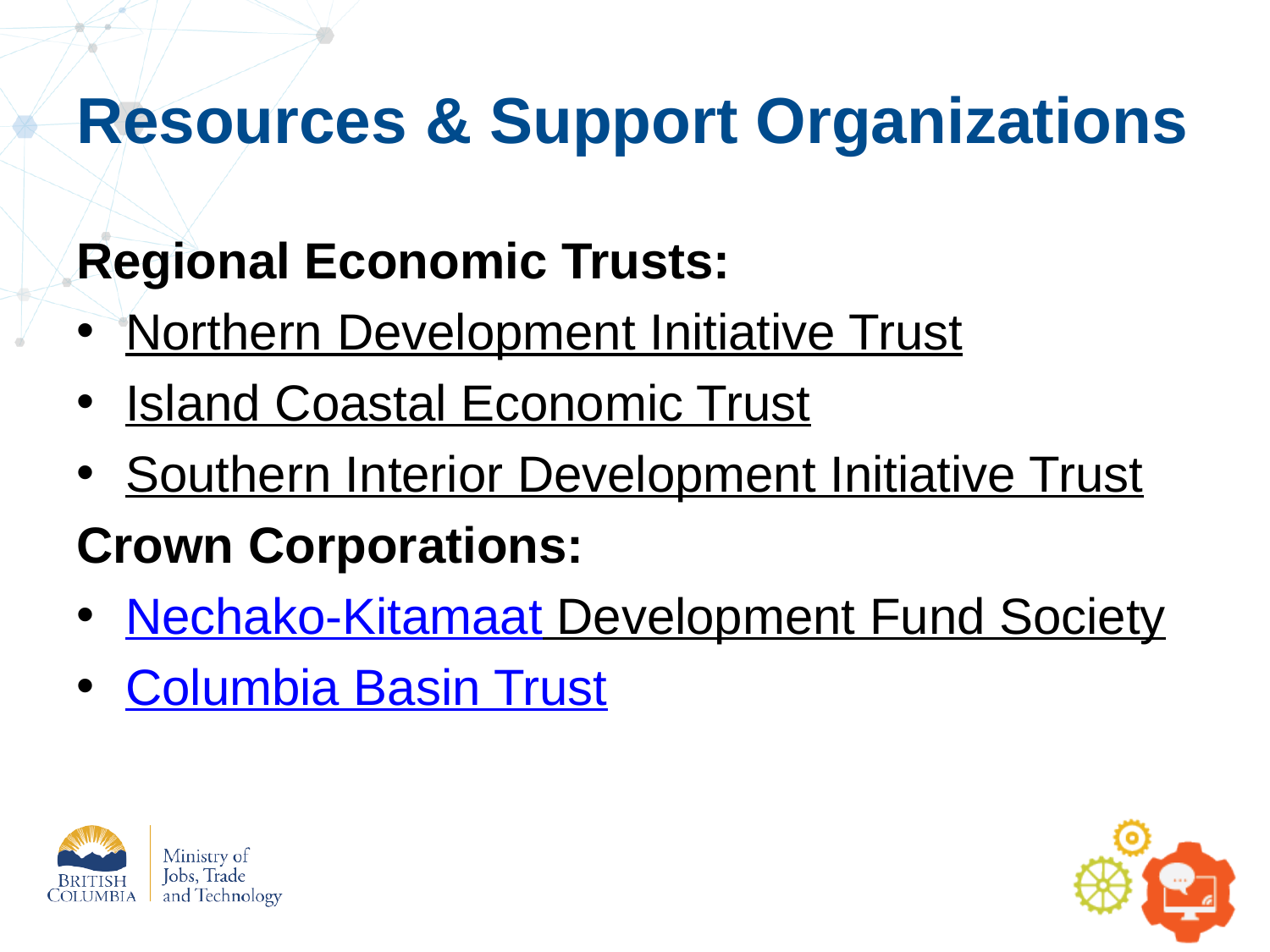

# Resources & Support Organizations
Regional Economic Trusts:
Northern Development Initiative Trust
Island Coastal Economic Trust
Southern Interior Development Initiative Trust
Crown Corporations:
Nechako-Kitamaat Development Fund Society
Columbia Basin Trust